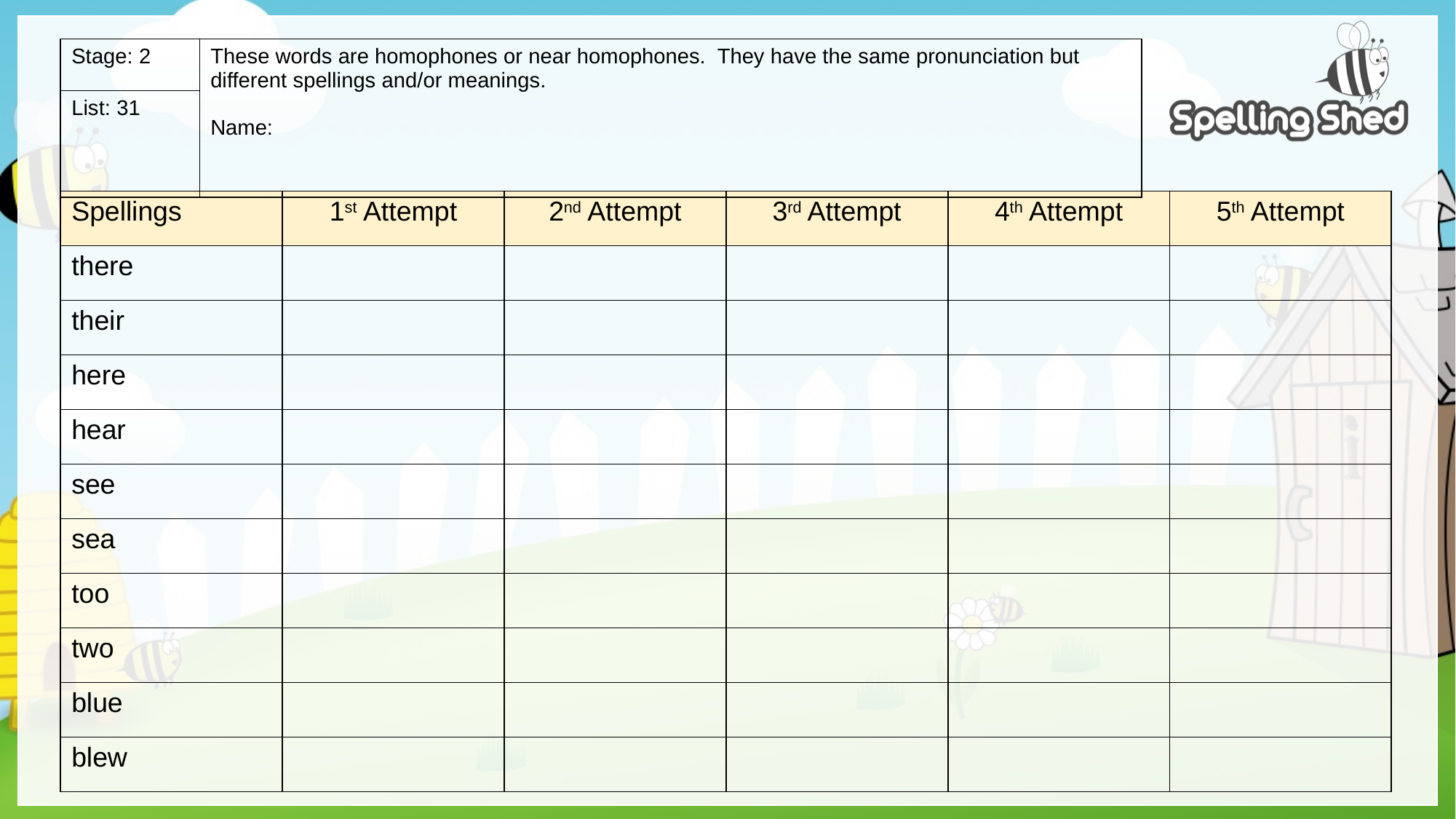

| Stage: 2 | These words are homophones or near homophones. They have the same pronunciation but different spellings and/or meanings. Name: |
| --- | --- |
| List: 31 |  |
| Spellings | 1st Attempt | 2nd Attempt | 3rd Attempt | 4th Attempt | 5th Attempt |
| --- | --- | --- | --- | --- | --- |
| there |  |  |  |  |  |
| their |  |  |  |  |  |
| here |  |  |  |  |  |
| hear |  |  |  |  |  |
| see |  |  |  |  |  |
| sea |  |  |  |  |  |
| too |  |  |  |  |  |
| two |  |  |  |  |  |
| blue |  |  |  |  |  |
| blew |  |  |  |  |  |